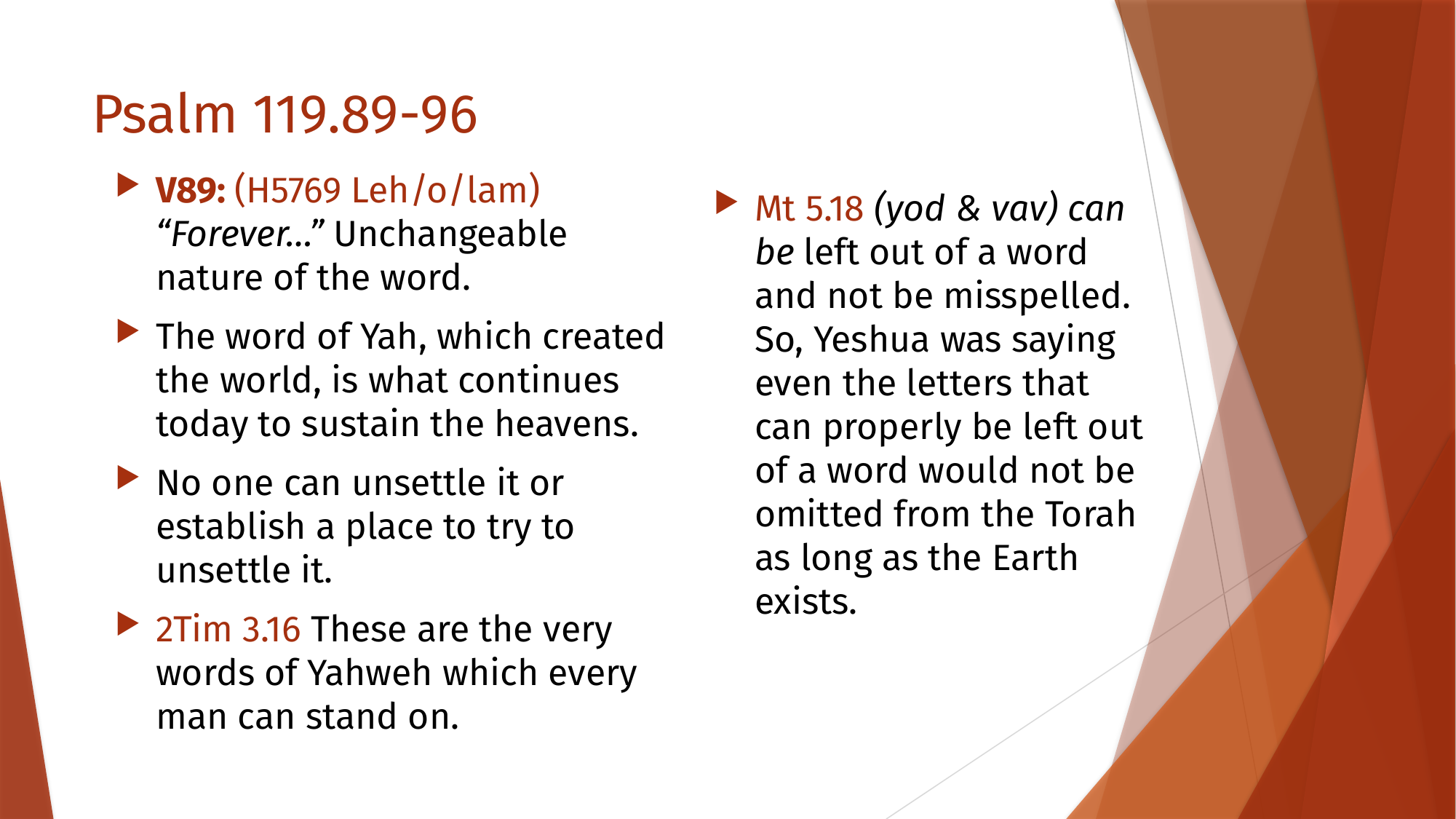

# Psalm 119.89-96
V89: (H5769 Leh/o/lam) “Forever…” Unchangeable nature of the word.
The word of Yah, which created the world, is what continues today to sustain the heavens.
No one can unsettle it or establish a place to try to unsettle it.
2Tim 3.16 These are the very words of Yahweh which every man can stand on.
Mt 5.18 (yod & vav) can be left out of a word and not be misspelled. So, Yeshua was saying even the letters that can properly be left out of a word would not be omitted from the Torah as long as the Earth exists.